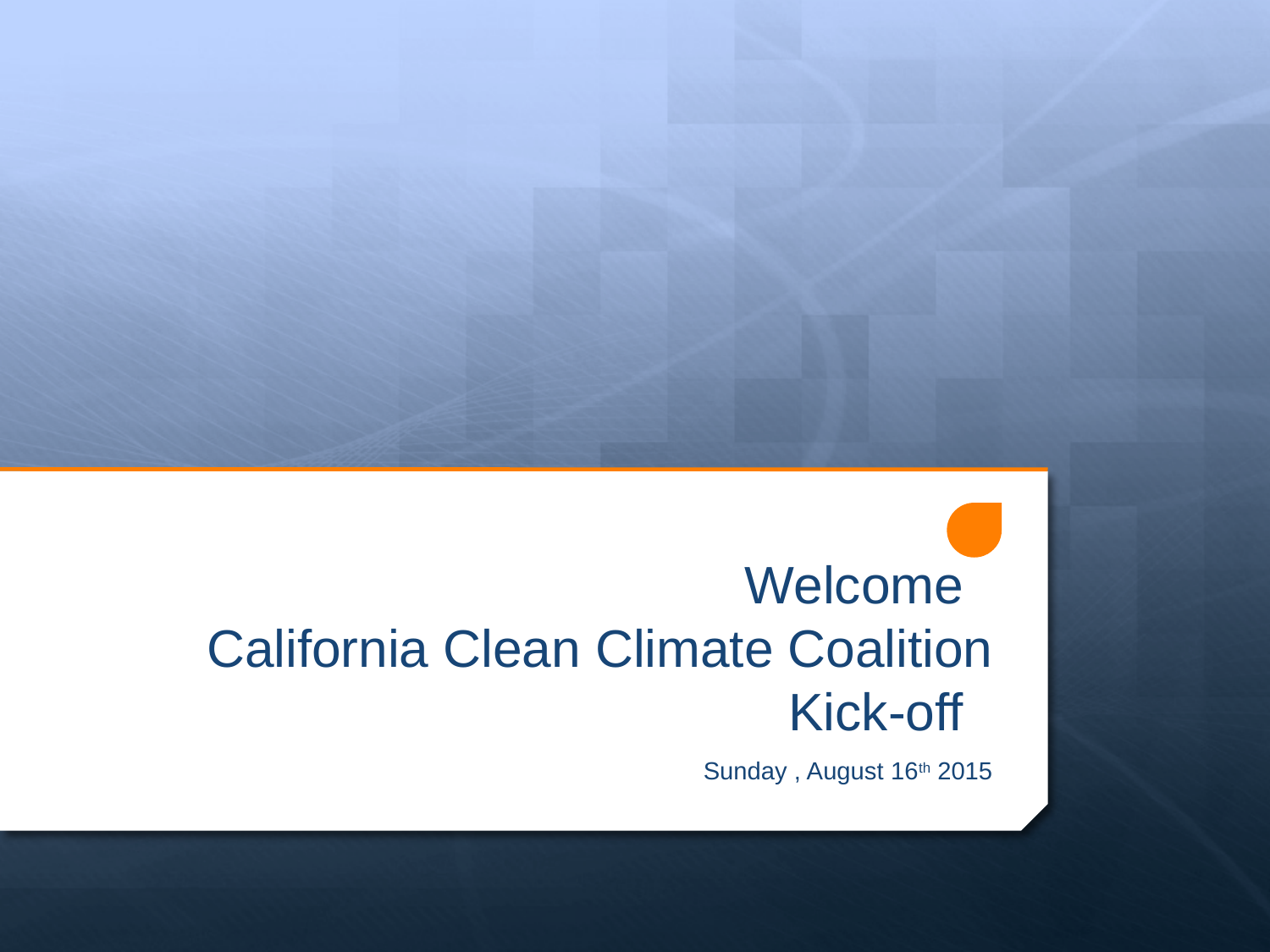

# Welcome California Clean Climate Coalition Kick-off
Sunday , August 16th 2015